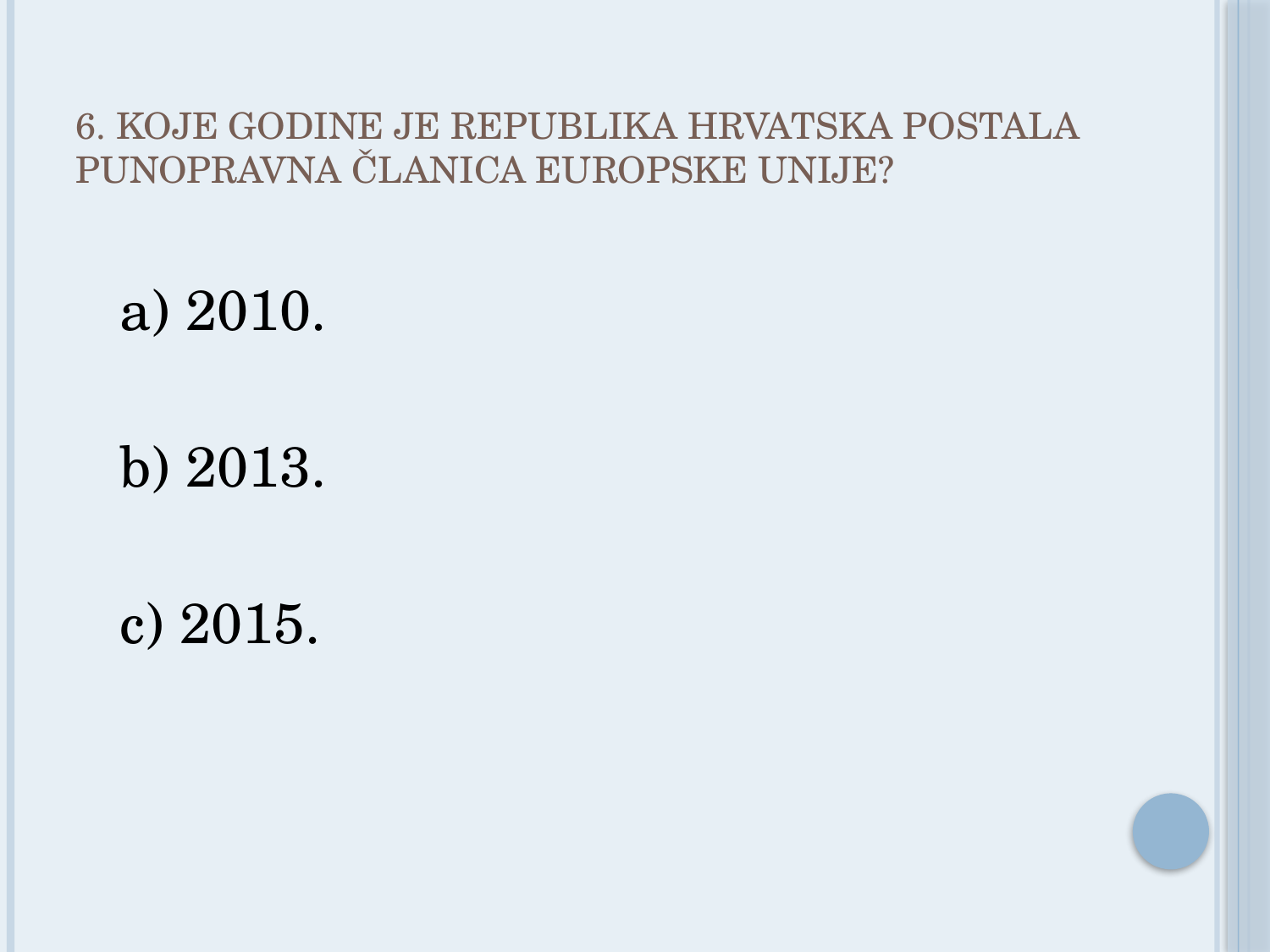

# 6. Koje godine je Republika Hrvatska postala punopravna članica Europske unije?
	a) 2010.

	b) 2013.

	c) 2015.